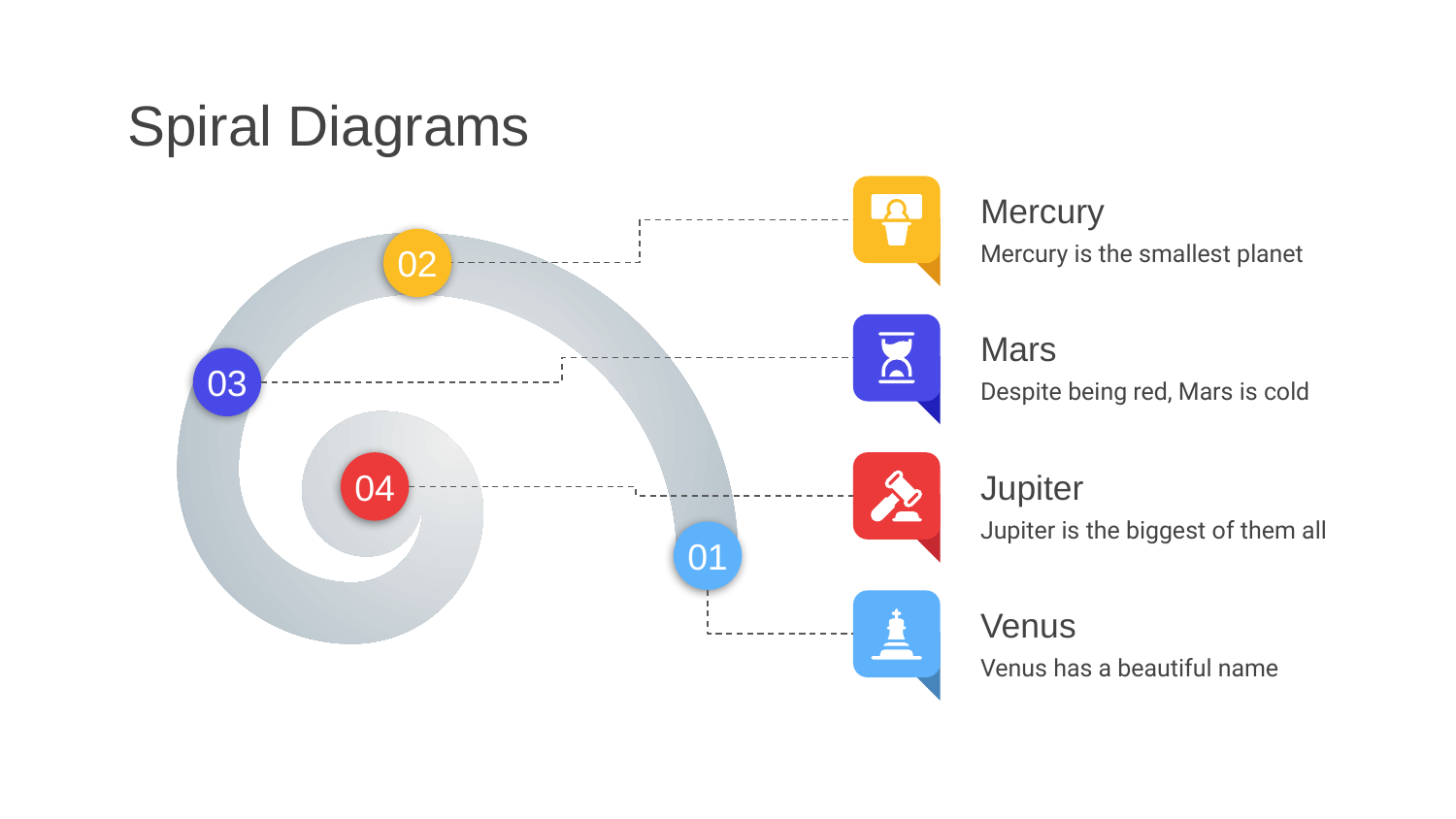

# Spiral Diagrams

Mercury
Mercury is the smallest planet

02

Mars
Despite being red, Mars is cold
03

04
Jupiter
Jupiter is the biggest of them all

01

Venus
Venus has a beautiful name